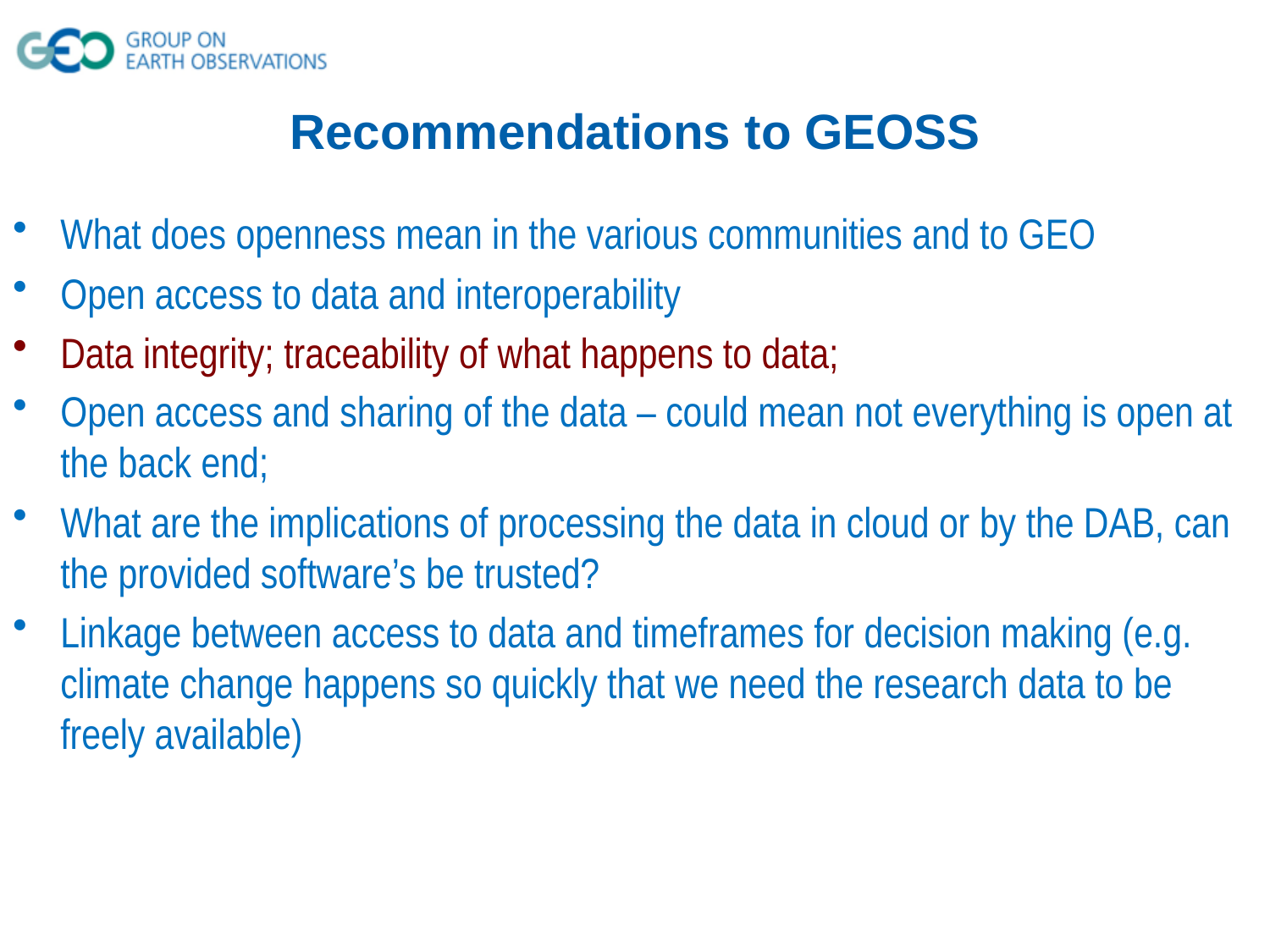

# Recommendations to GEOSS
What does openness mean in the various communities and to GEO
Open access to data and interoperability
Data integrity; traceability of what happens to data;
Open access and sharing of the data – could mean not everything is open at the back end;
What are the implications of processing the data in cloud or by the DAB, can the provided software’s be trusted?
Linkage between access to data and timeframes for decision making (e.g. climate change happens so quickly that we need the research data to be freely available)